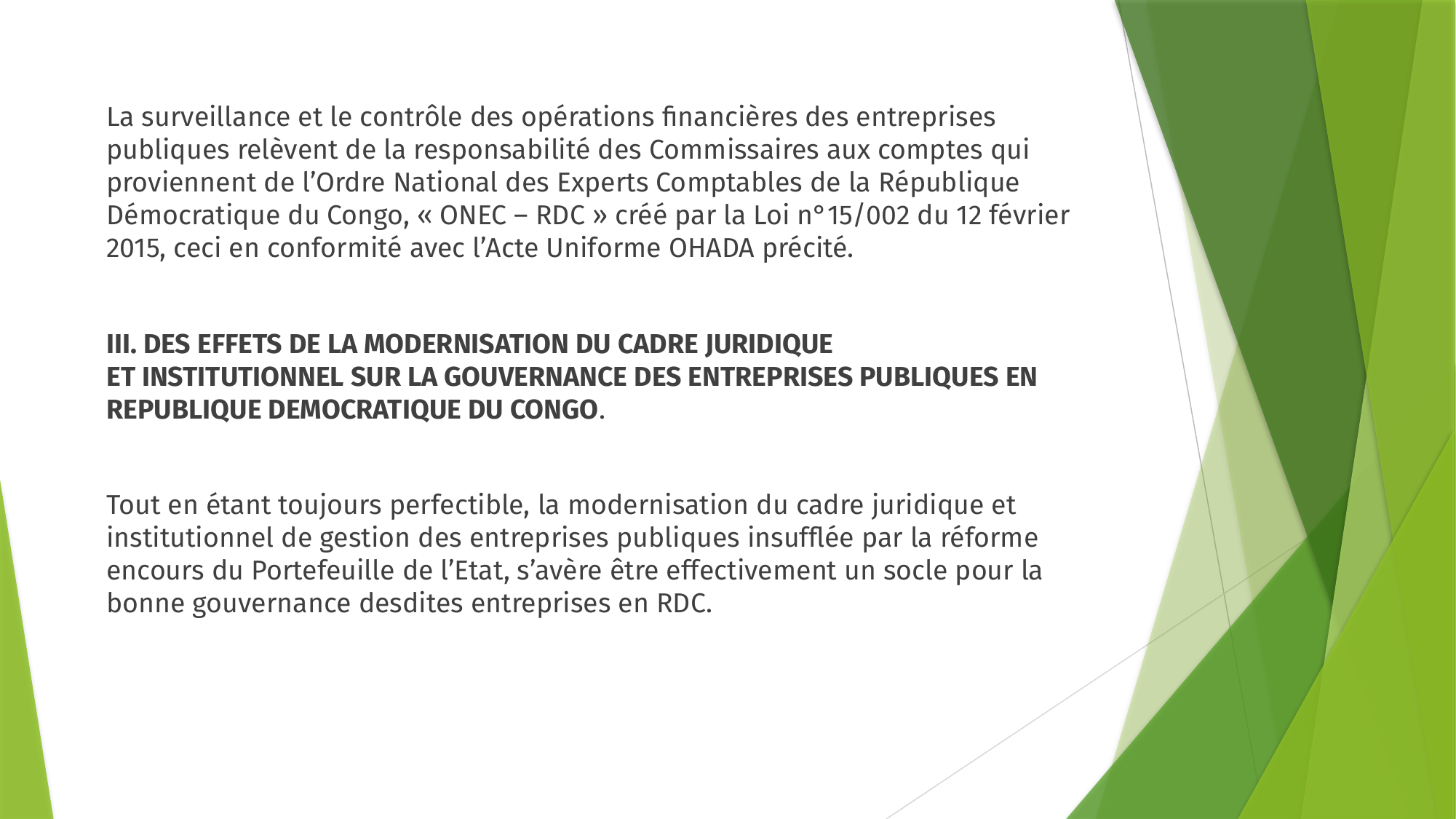

La surveillance et le contrôle des opérations financières des entreprises publiques relèvent de la responsabilité des Commissaires aux comptes qui proviennent de l’Ordre National des Experts Comptables de la République Démocratique du Congo, « ONEC – RDC » créé par la Loi n°15/002 du 12 février 2015, ceci en conformité avec l’Acte Uniforme OHADA précité.

III. DES EFFETS DE LA MODERNISATION DU CADRE JURIDIQUE
ET INSTITUTIONNEL SUR LA GOUVERNANCE DES ENTREPRISES PUBLIQUES EN REPUBLIQUE DEMOCRATIQUE DU CONGO.

Tout en étant toujours perfectible, la modernisation du cadre juridique et institutionnel de gestion des entreprises publiques insufflée par la réforme encours du Portefeuille de l’Etat, s’avère être effectivement un socle pour la bonne gouvernance desdites entreprises en RDC.